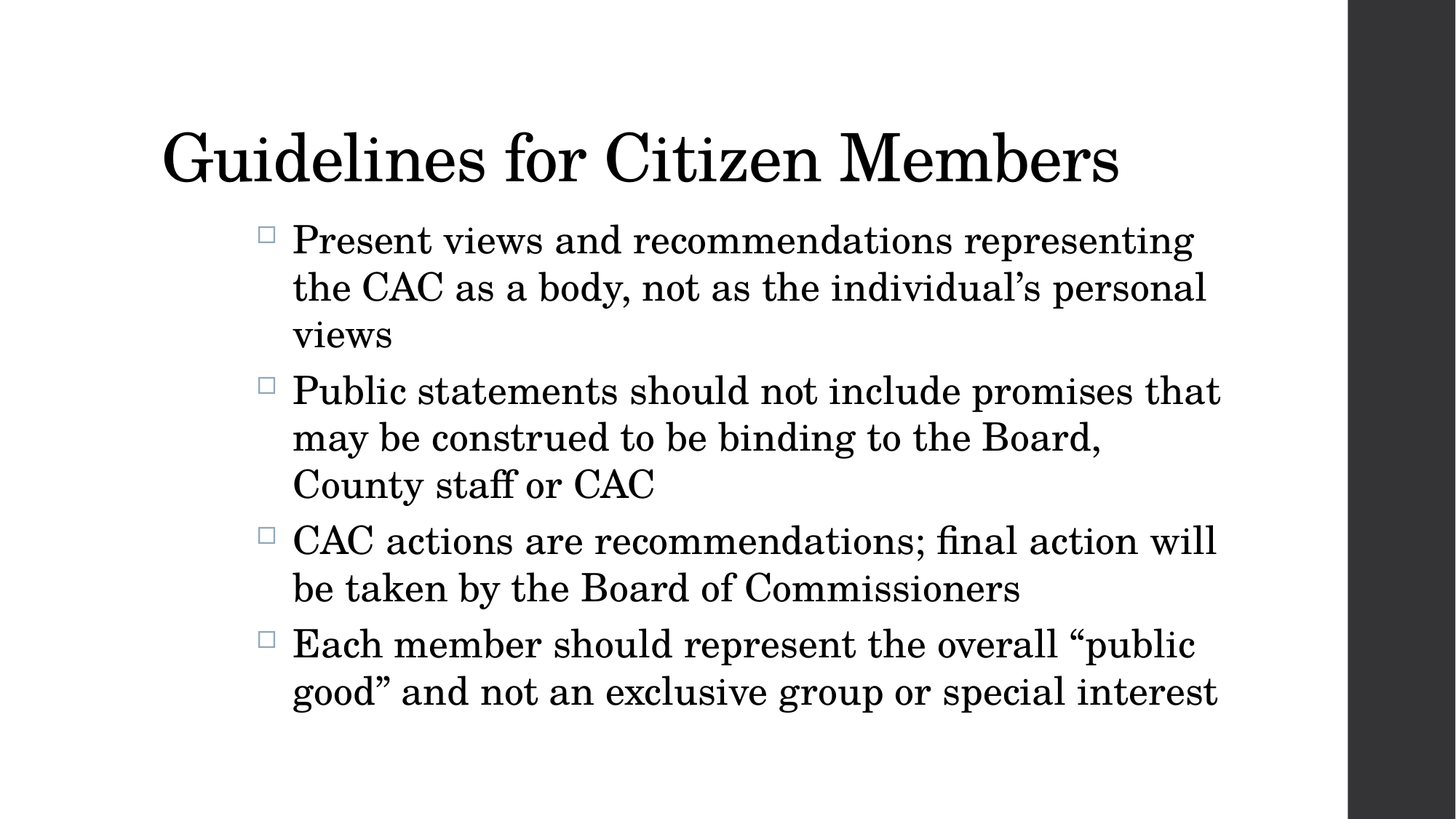

# Guidelines for Citizen Members
Present views and recommendations representing the CAC as a body, not as the individual’s personal views
Public statements should not include promises that may be construed to be binding to the Board, County staff or CAC
CAC actions are recommendations; final action will be taken by the Board of Commissioners
Each member should represent the overall “public good” and not an exclusive group or special interest